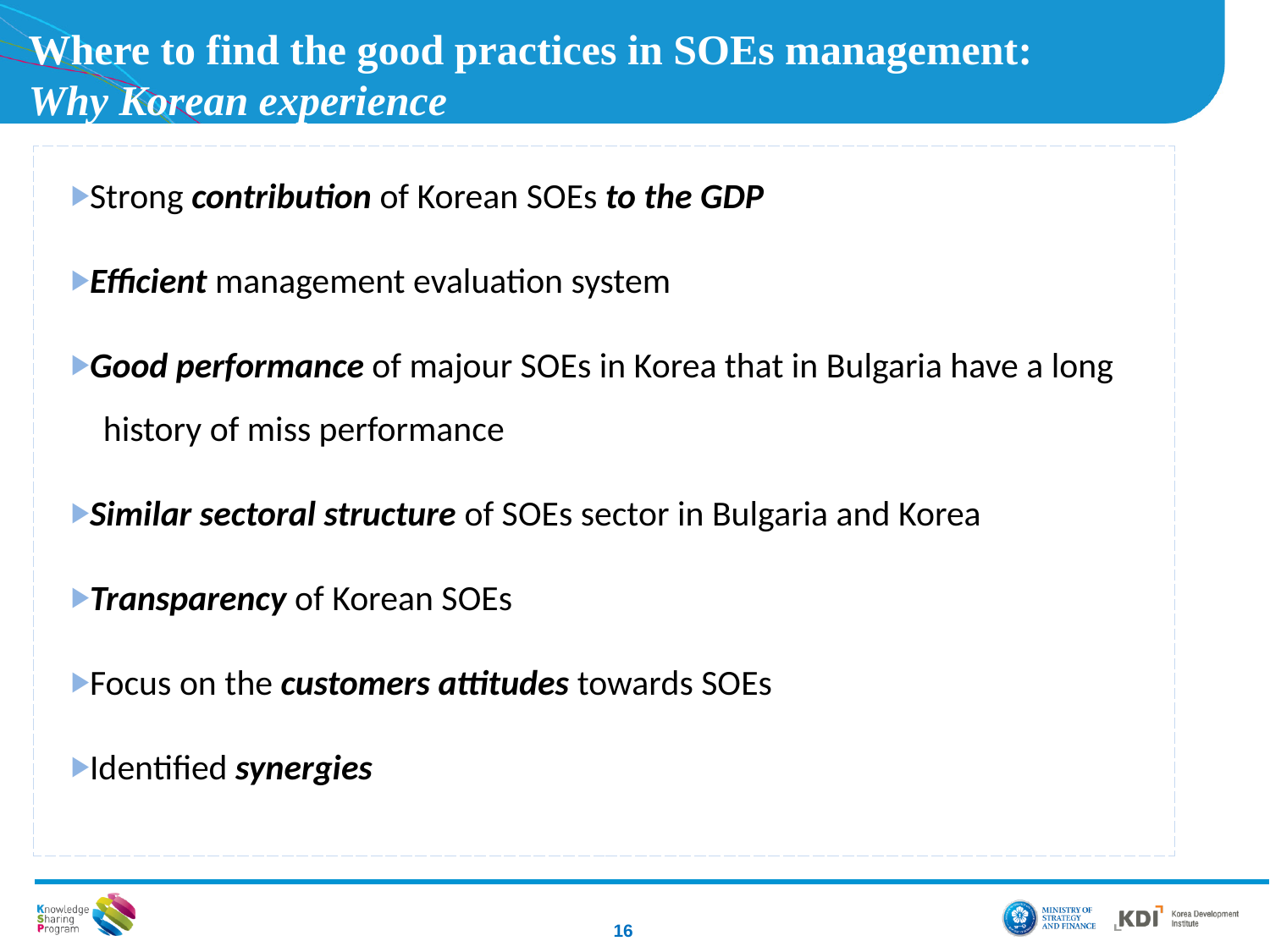

# Where to find the good practices in SOEs management: Why Korean experience
Strong contribution of Korean SOEs to the GDP
Efficient management evaluation system
Good performance of majour SOEs in Korea that in Bulgaria have a long           history of miss performance
Similar sectoral structure of SOEs sector in Bulgaria and Korea
Transparency of Korean SOEs
Focus on the customers attitudes towards SOEs
Identified synergies
16